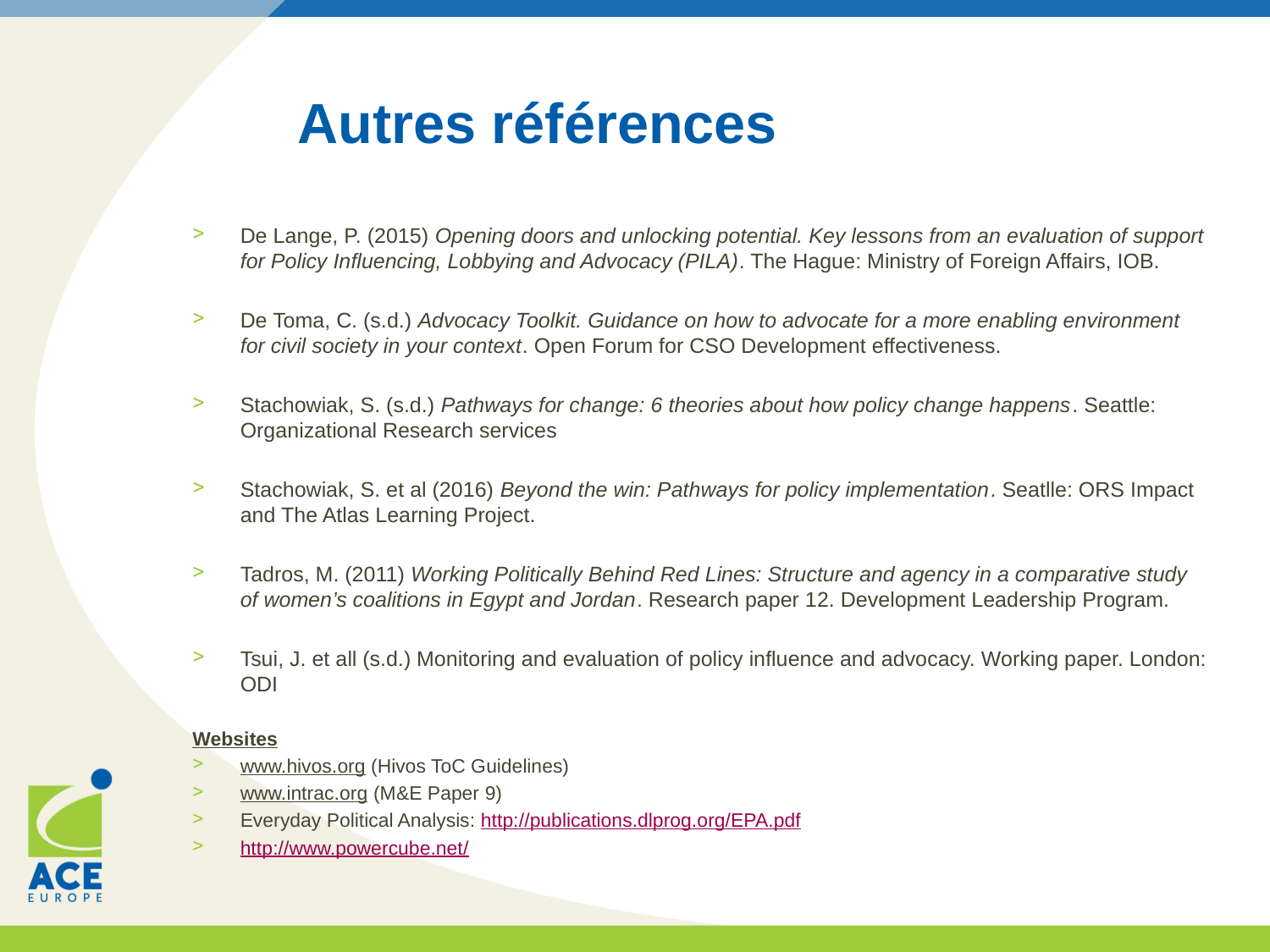

# Autres références
De Lange, P. (2015) Opening doors and unlocking potential. Key lessons from an evaluation of support for Policy Influencing, Lobbying and Advocacy (PILA). The Hague: Ministry of Foreign Affairs, IOB.

De Toma, C. (s.d.) Advocacy Toolkit. Guidance on how to advocate for a more enabling environment for civil society in your context. Open Forum for CSO Development effectiveness.

Stachowiak, S. (s.d.) Pathways for change: 6 theories about how policy change happens. Seattle: Organizational Research services

Stachowiak, S. et al (2016) Beyond the win: Pathways for policy implementation. Seatlle: ORS Impact and The Atlas Learning Project.

Tadros, M. (2011) Working Politically Behind Red Lines: Structure and agency in a comparative study of women’s coalitions in Egypt and Jordan. Research paper 12. Development Leadership Program.

Tsui, J. et all (s.d.) Monitoring and evaluation of policy influence and advocacy. Working paper. London: ODI

Websites
www.hivos.org (Hivos ToC Guidelines)
www.intrac.org (M&E Paper 9)
Everyday Political Analysis: http://publications.dlprog.org/EPA.pdf
http://www.powercube.net/